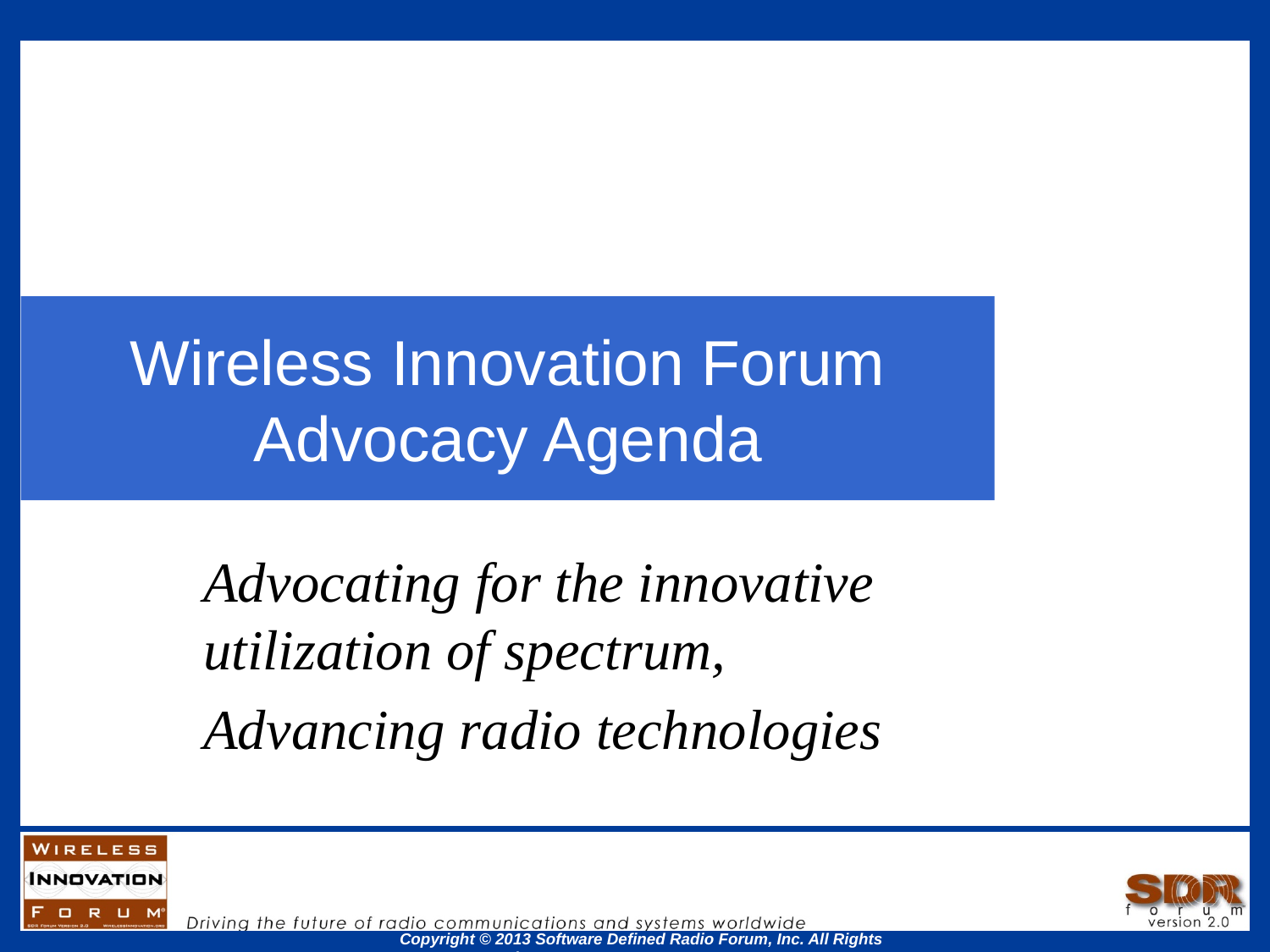

# Wireless Innovation Forum Advocacy Agenda
Advocating for the innovative utilization of spectrum,
Advancing radio technologies